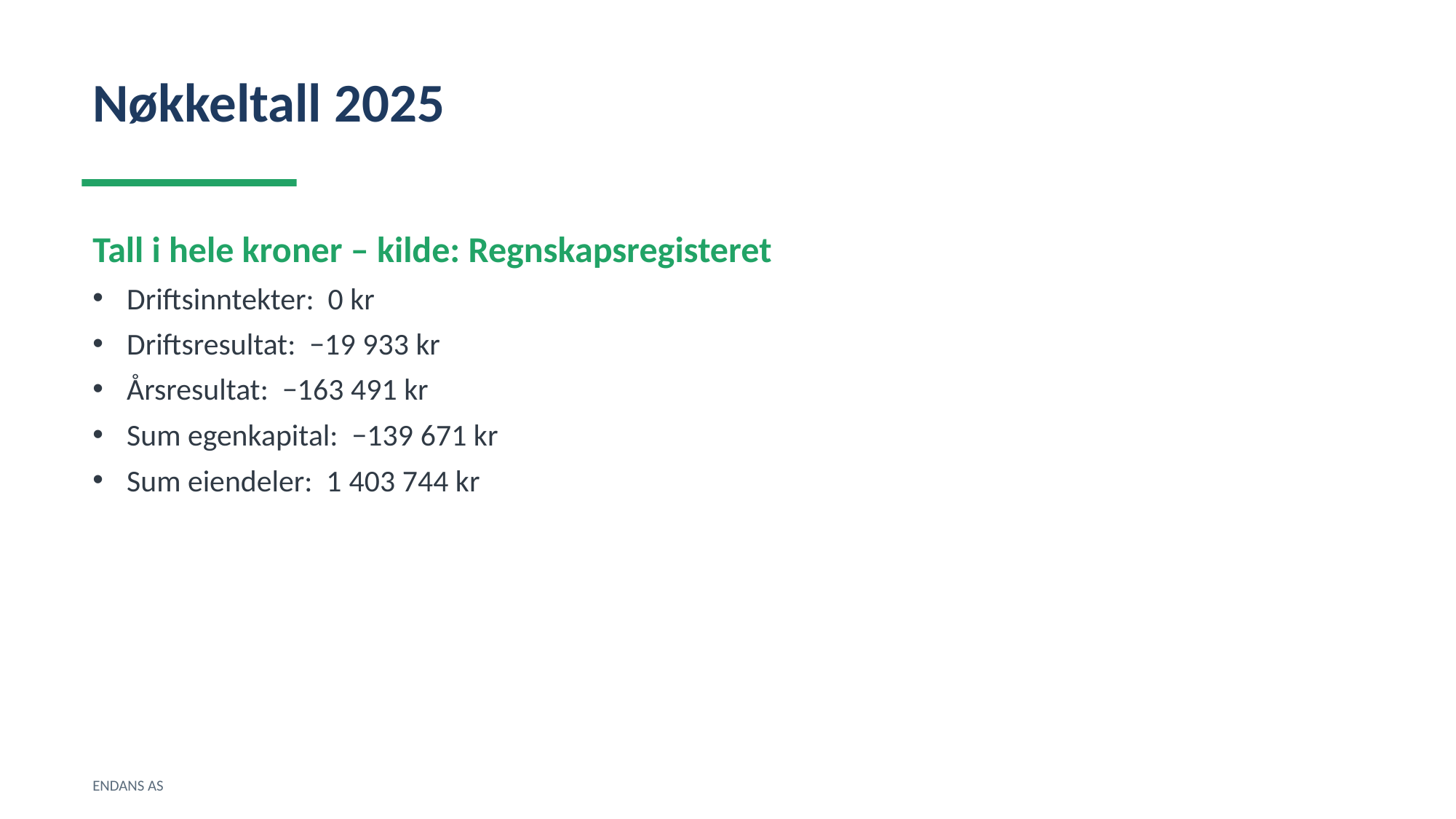

Nøkkeltall 2025

Tall i hele kroner – kilde: Regnskapsregisteret
Driftsinntekter:  0 kr
Driftsresultat:  −19 933 kr
Årsresultat:  −163 491 kr
Sum egenkapital:  −139 671 kr
Sum eiendeler:  1 403 744 kr
ENDANS AS